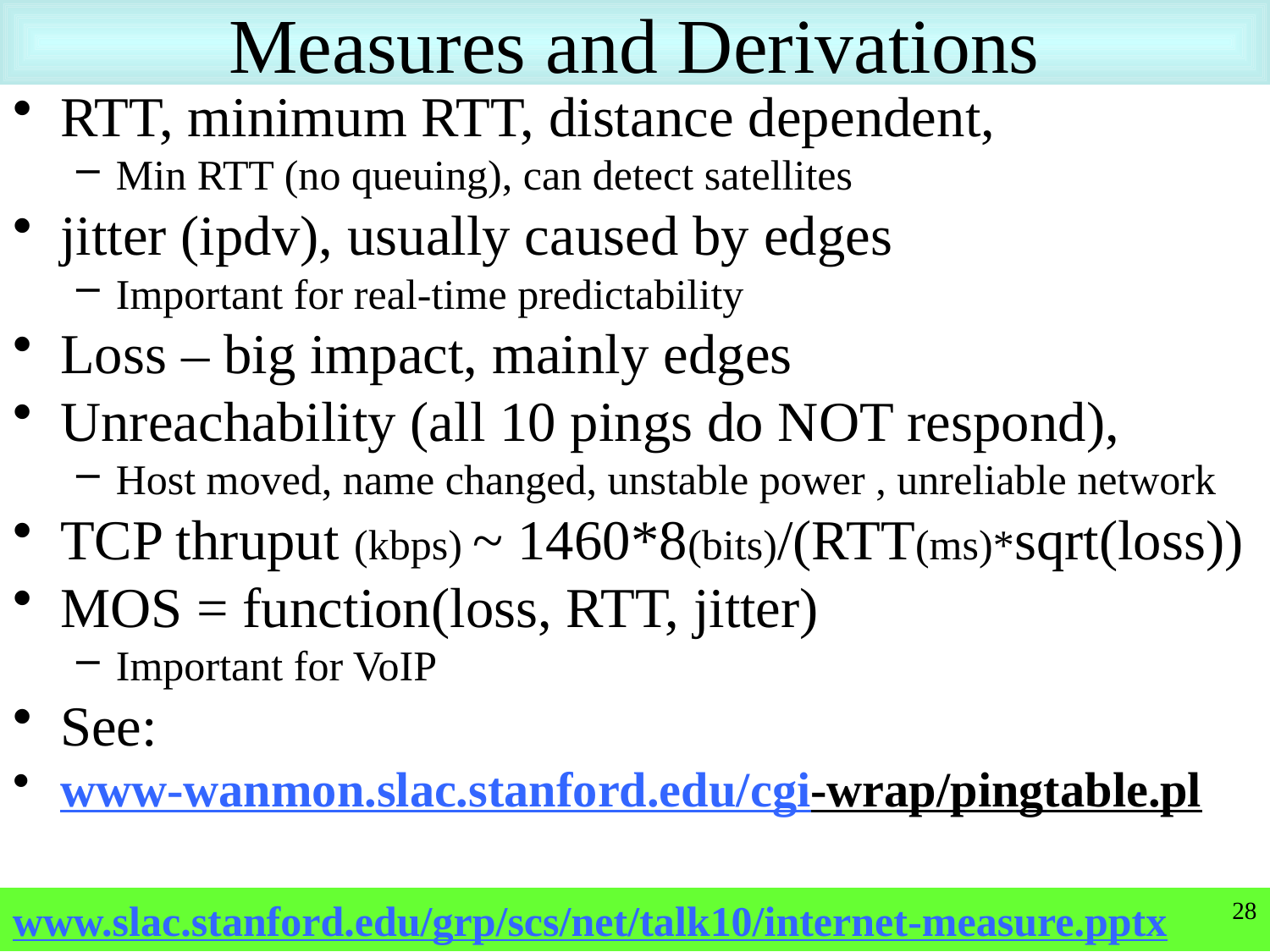

# Measures and Derivations
RTT, minimum RTT, distance dependent,
Min RTT (no queuing), can detect satellites
jitter (ipdv), usually caused by edges
Important for real-time predictability
Loss – big impact, mainly edges
Unreachability (all 10 pings do NOT respond),
Host moved, name changed, unstable power , unreliable network
TCP thruput (kbps) ~ 1460*8(bits)/(RTT(ms)*sqrt(loss))
MOS = function(loss, RTT, jitter)
Important for VoIP
See:
www-wanmon.slac.stanford.edu/cgi-wrap/pingtable.pl

28